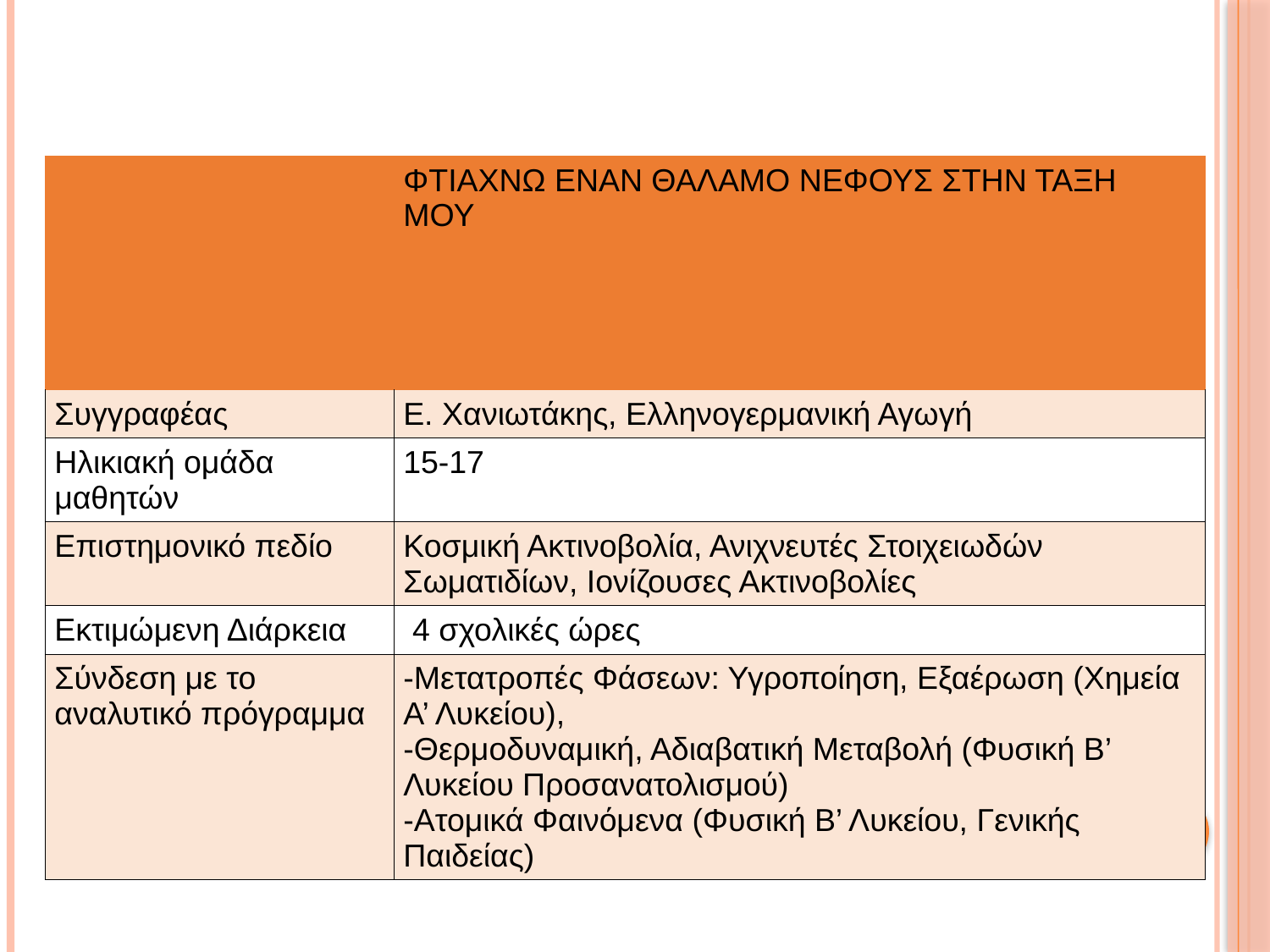

|  | ΦΤΙΑΧΝΩ ΕΝΑΝ ΘΑΛΑΜΟ ΝΕΦΟΥΣ ΣΤΗΝ ΤΑΞΗ ΜΟΥ |
| --- | --- |
| Συγγραφέας | Ε. Χανιωτάκης, Ελληνογερμανική Αγωγή |
| Ηλικιακή ομάδα μαθητών | 15-17 |
| Επιστημονικό πεδίο | Κοσμική Ακτινοβολία, Ανιχνευτές Στοιχειωδών Σωματιδίων, Ιονίζουσες Ακτινοβολίες |
| Εκτιμώμενη Διάρκεια | 4 σχολικές ώρες |
| Σύνδεση με το αναλυτικό πρόγραμμα | -Μετατροπές Φάσεων: Υγροποίηση, Εξαέρωση (Χημεία Α’ Λυκείου), -Θερμοδυναμική, Αδιαβατική Μεταβολή (Φυσική Β’ Λυκείου Προσανατολισμού) -Ατομικά Φαινόμενα (Φυσική Β’ Λυκείου, Γενικής Παιδείας) |